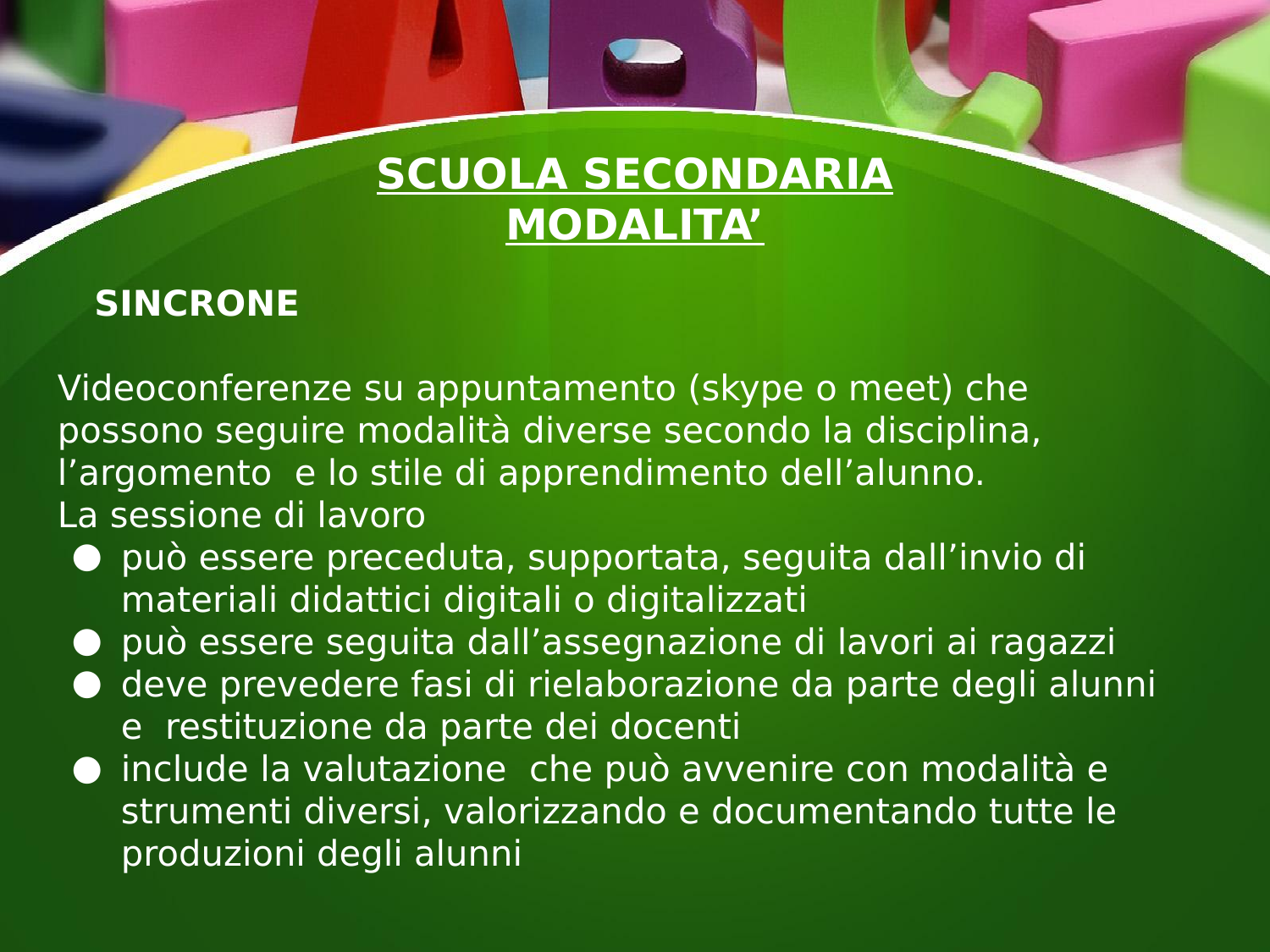

SCUOLA SECONDARIA
MODALITA’
   SINCRONE

Videoconferenze su appuntamento (skype o meet) che possono seguire modalità diverse secondo la disciplina, l’argomento  e lo stile di apprendimento dell’alunno.
La sessione di lavoro
può essere preceduta, supportata, seguita dall’invio di materiali didattici digitali o digitalizzati
può essere seguita dall’assegnazione di lavori ai ragazzi
deve prevedere fasi di rielaborazione da parte degli alunni e  restituzione da parte dei docenti
include la valutazione  che può avvenire con modalità e strumenti diversi, valorizzando e documentando tutte le produzioni degli alunni